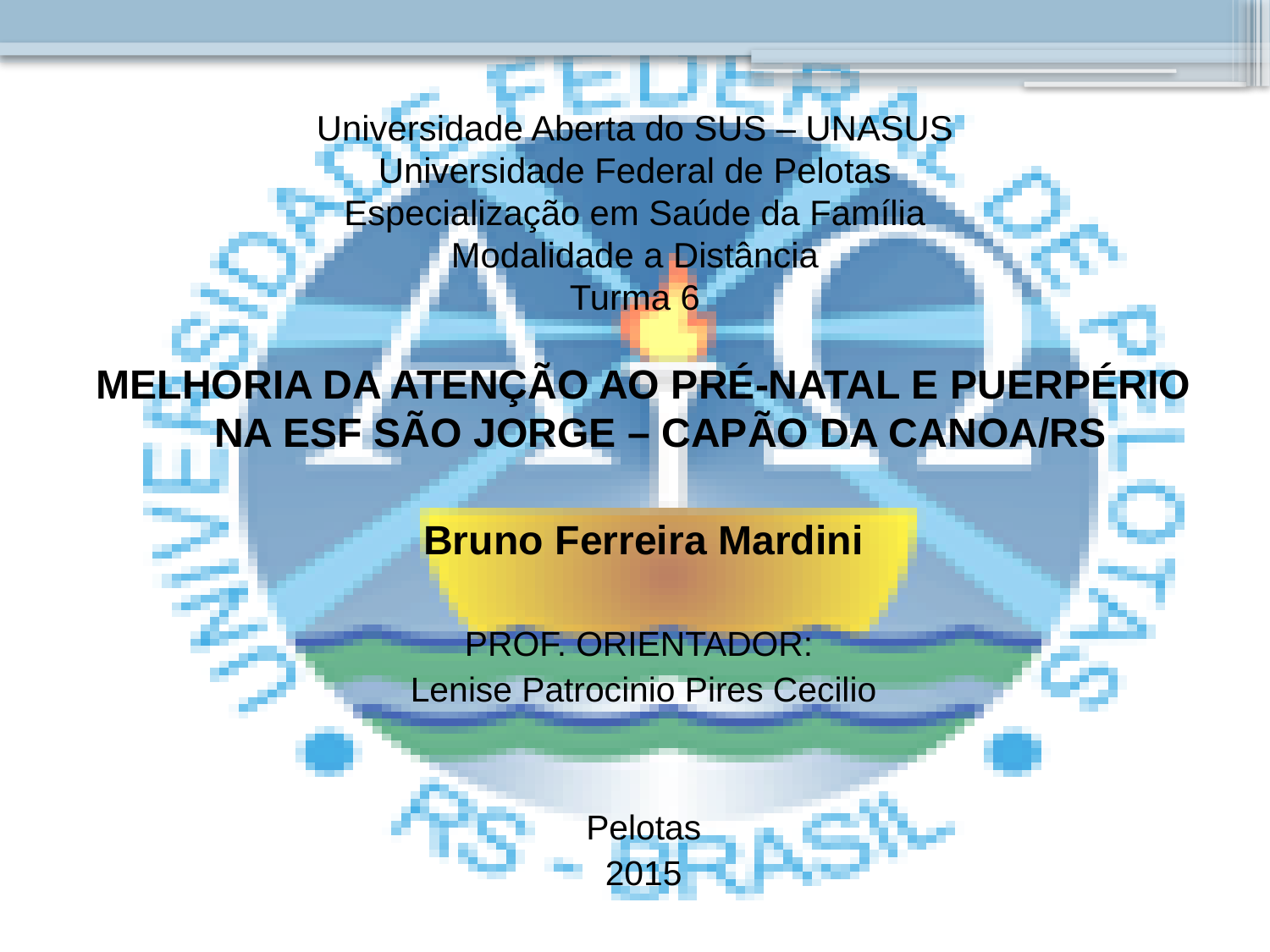

# Universidade Aberta do SUS – UNASUS Universidade Federal de Pelotas Especialização em Saúde da Família Modalidade a Distância Turma 6
MELHORIA DA ATENÇÃO AO PRÉ-NATAL E PUERPÉRIO NA ESF SÃO JORGE – CAPÃO DA CANOA/RS

Bruno Ferreira Mardini

PROF. ORIENTADOR:
Lenise Patrocinio Pires Cecilio

Pelotas
2015